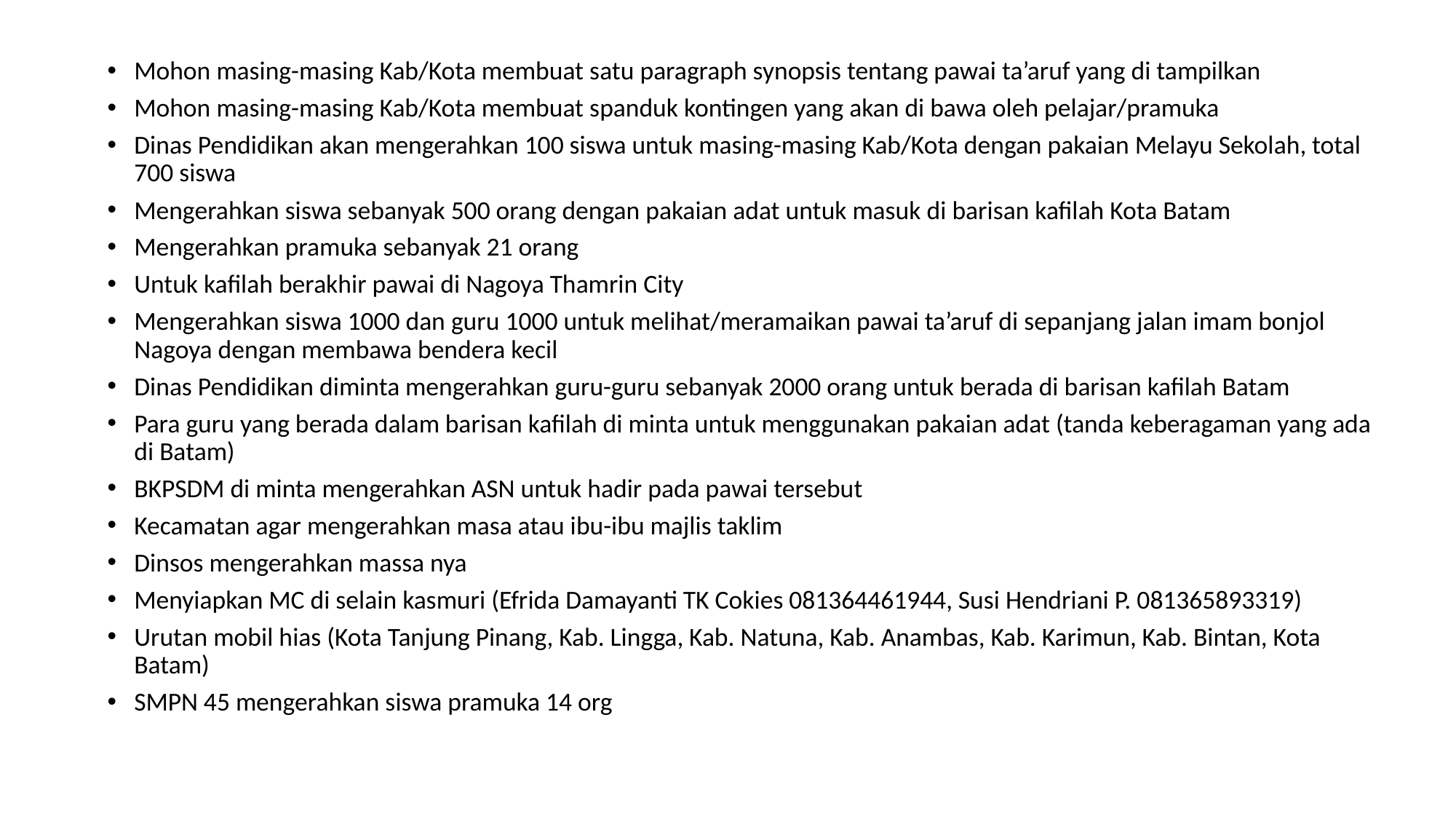

#
Mohon masing-masing Kab/Kota membuat satu paragraph synopsis tentang pawai ta’aruf yang di tampilkan
Mohon masing-masing Kab/Kota membuat spanduk kontingen yang akan di bawa oleh pelajar/pramuka
Dinas Pendidikan akan mengerahkan 100 siswa untuk masing-masing Kab/Kota dengan pakaian Melayu Sekolah, total 700 siswa
Mengerahkan siswa sebanyak 500 orang dengan pakaian adat untuk masuk di barisan kafilah Kota Batam
Mengerahkan pramuka sebanyak 21 orang
Untuk kafilah berakhir pawai di Nagoya Thamrin City
Mengerahkan siswa 1000 dan guru 1000 untuk melihat/meramaikan pawai ta’aruf di sepanjang jalan imam bonjol Nagoya dengan membawa bendera kecil
Dinas Pendidikan diminta mengerahkan guru-guru sebanyak 2000 orang untuk berada di barisan kafilah Batam
Para guru yang berada dalam barisan kafilah di minta untuk menggunakan pakaian adat (tanda keberagaman yang ada di Batam)
BKPSDM di minta mengerahkan ASN untuk hadir pada pawai tersebut
Kecamatan agar mengerahkan masa atau ibu-ibu majlis taklim
Dinsos mengerahkan massa nya
Menyiapkan MC di selain kasmuri (Efrida Damayanti TK Cokies 081364461944, Susi Hendriani P. 081365893319)
Urutan mobil hias (Kota Tanjung Pinang, Kab. Lingga, Kab. Natuna, Kab. Anambas, Kab. Karimun, Kab. Bintan, Kota Batam)
SMPN 45 mengerahkan siswa pramuka 14 org